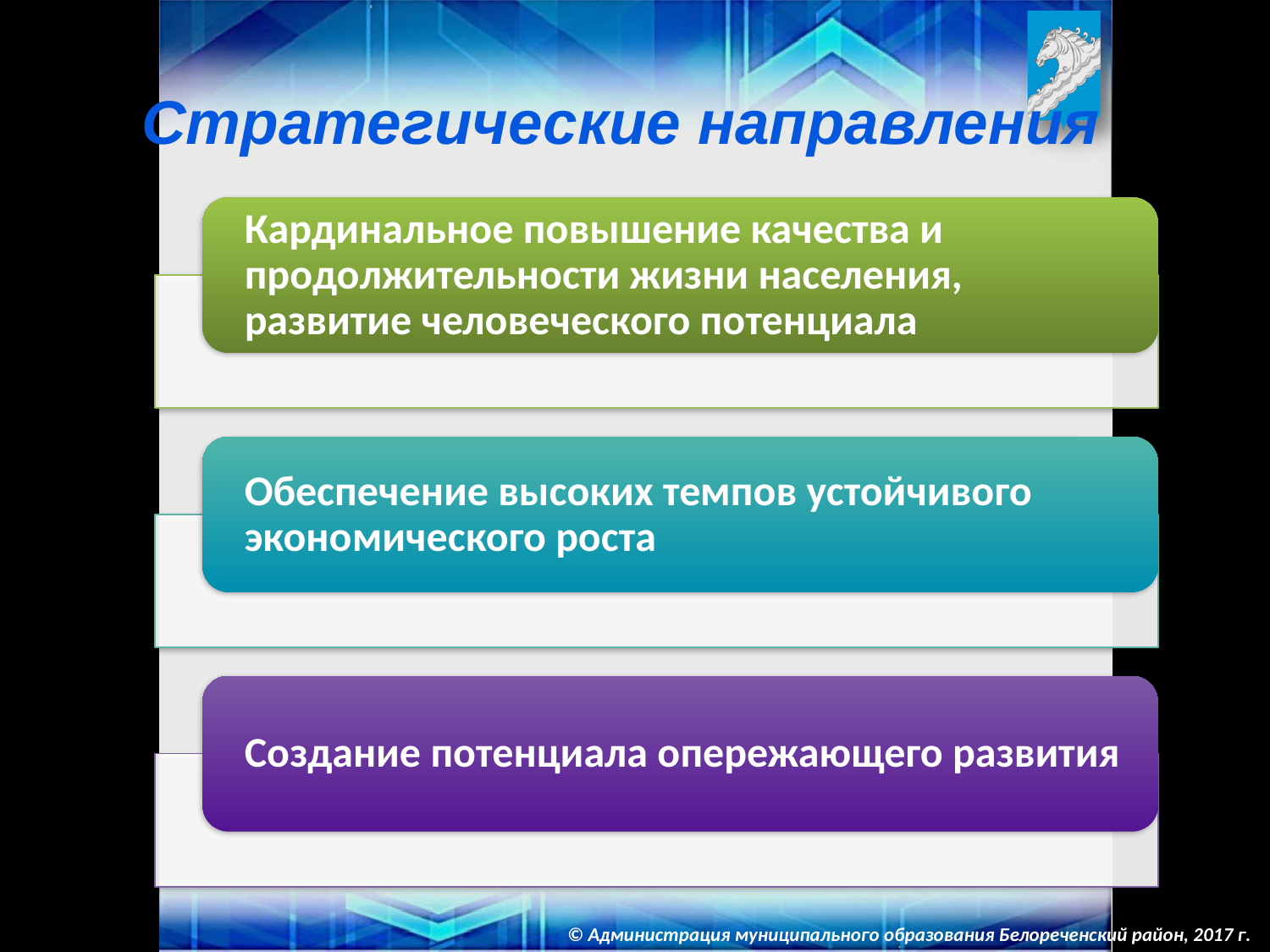

Стратегические направления
Кардинальное повышение качества и продолжительности жизни населения, развитие человеческого потенциала
Обеспечение высоких темпов устойчивого экономического роста
Создание потенциала опережающего развития
© Администрация муниципального образования Белореченский район, 2017 г.